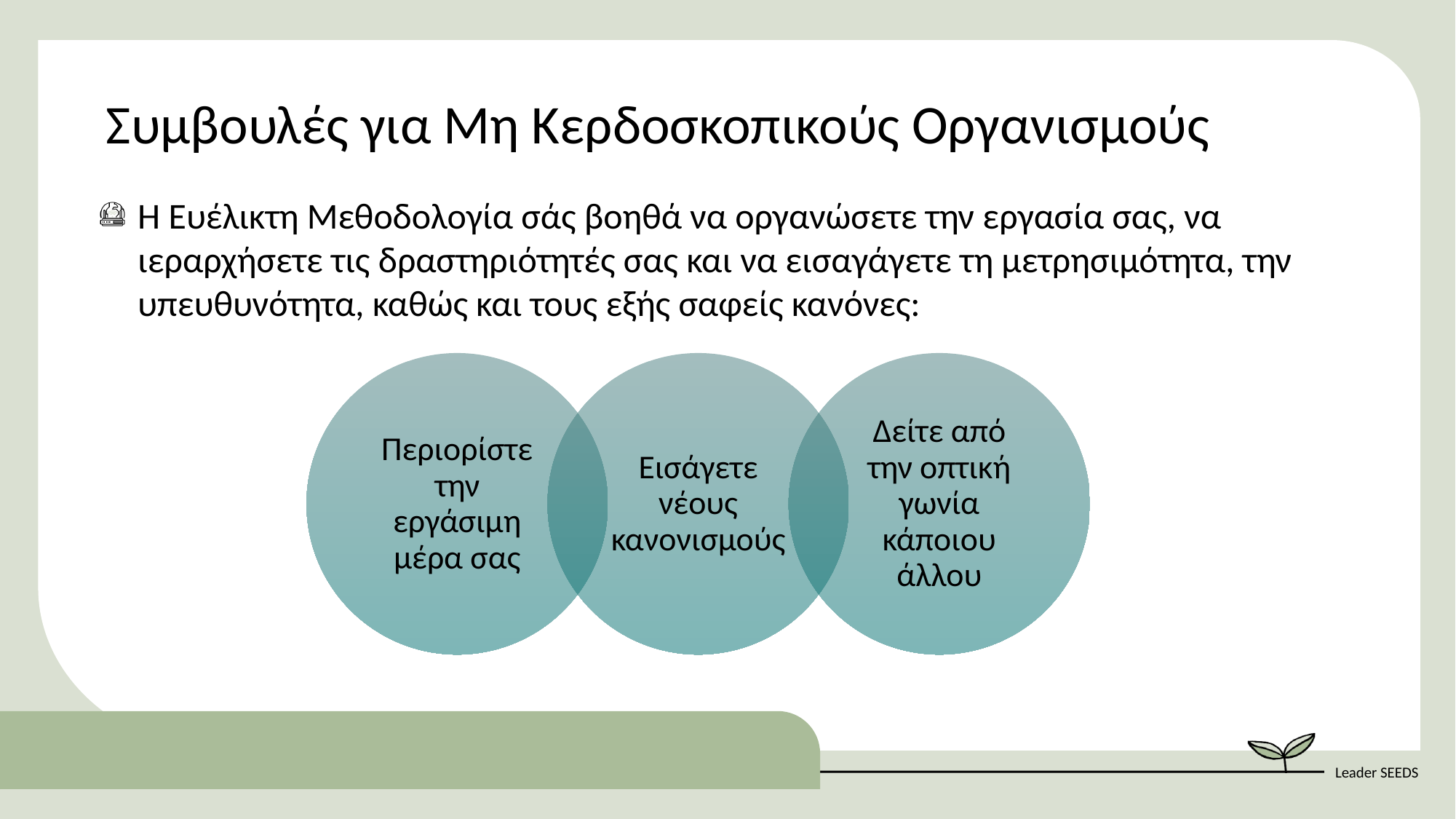

Συμβουλές για Μη Κερδοσκοπικούς Οργανισμούς
Η Ευέλικτη Μεθοδολογία σάς βοηθά να οργανώσετε την εργασία σας, να ιεραρχήσετε τις δραστηριότητές σας και να εισαγάγετε τη μετρησιμότητα, την υπευθυνότητα, καθώς και τους εξής σαφείς κανόνες:

Περιορίστε την εργάσιμη μέρα σας
Εισάγετε νέους κανονισμούς
Δείτε από την οπτική γωνία κάποιου άλλου